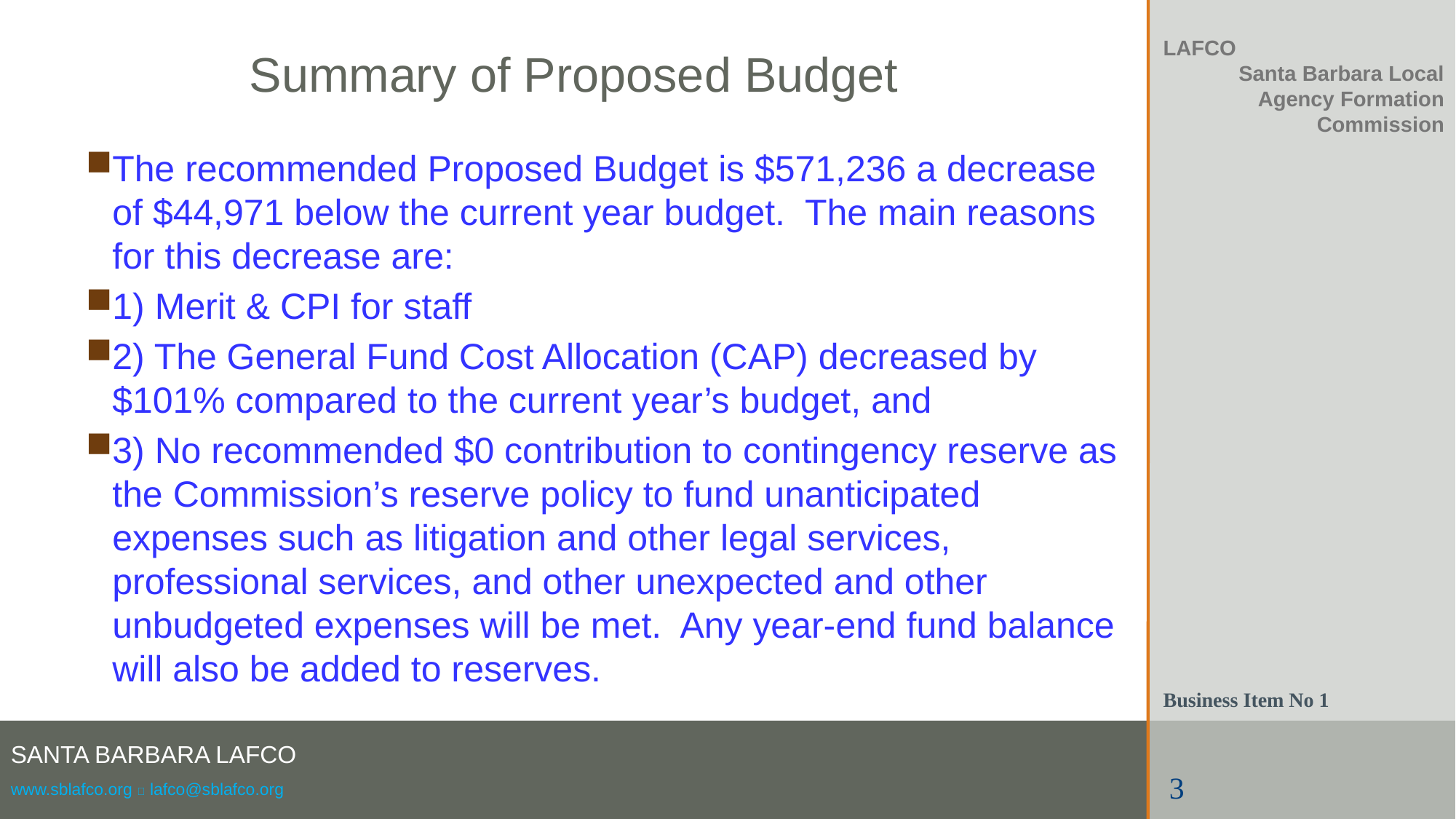

Summary of Proposed Budget
LAFCO
Santa Barbara Local Agency Formation Commission

The recommended Proposed Budget is $571,236 a decrease of $44,971 below the current year budget.  The main reasons for this decrease are:
1) Merit & CPI for staff
2) The General Fund Cost Allocation (CAP) decreased by $101% compared to the current year’s budget, and
3) No recommended $0 contribution to contingency reserve as the Commission’s reserve policy to fund unanticipated expenses such as litigation and other legal services, professional services, and other unexpected and other unbudgeted expenses will be met.  Any year-end fund balance will also be added to reserves.
Business Item No 1
3